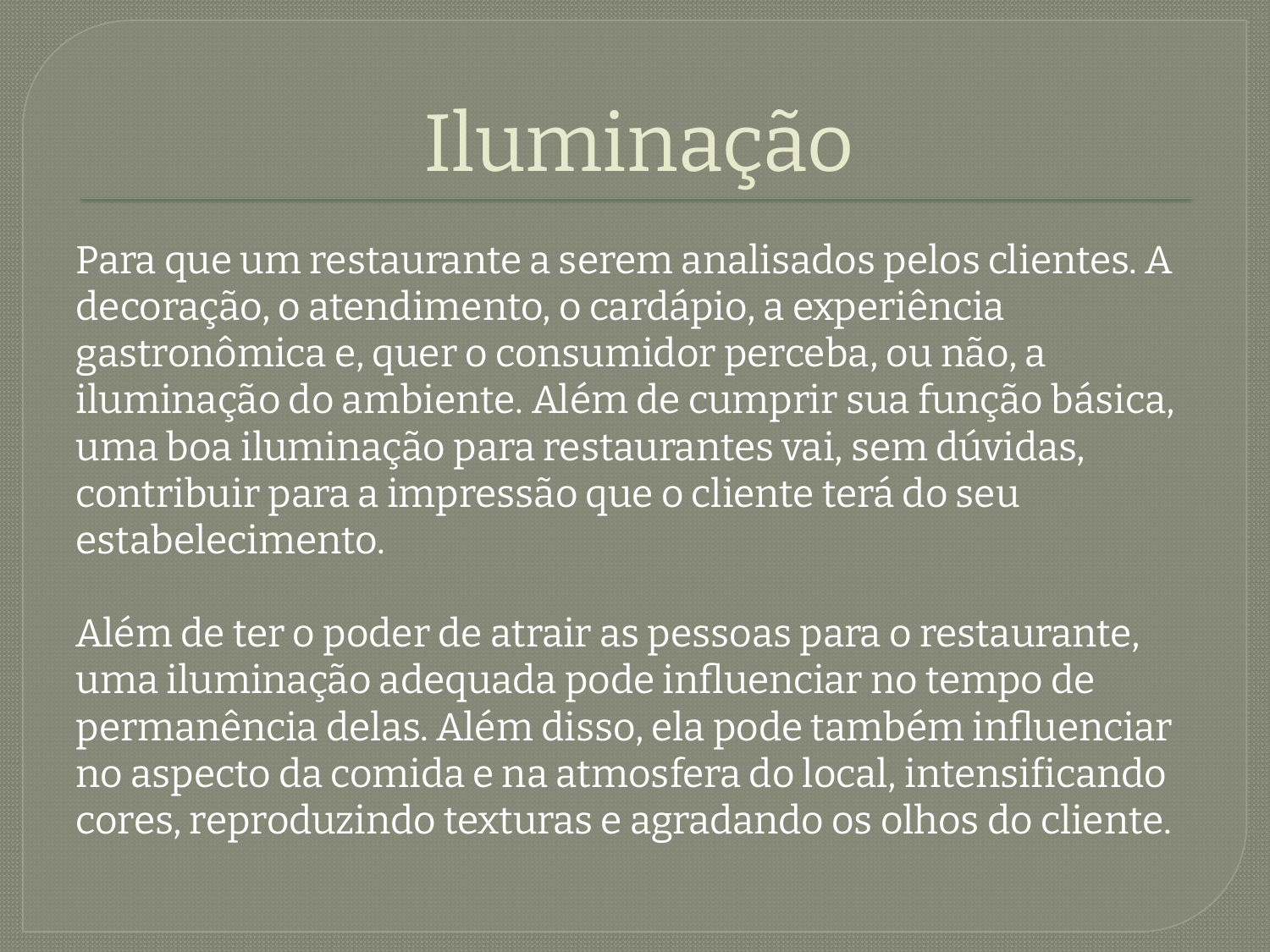

# Iluminação
Para que um restaurante a serem analisados pelos clientes. A decoração, o atendimento, o cardápio, a experiência gastronômica e, quer o consumidor perceba, ou não, a iluminação do ambiente. Além de cumprir sua função básica, uma boa iluminação para restaurantes vai, sem dúvidas, contribuir para a impressão que o cliente terá do seu estabelecimento.

Além de ter o poder de atrair as pessoas para o restaurante, uma iluminação adequada pode influenciar no tempo de permanência delas. Além disso, ela pode também influenciar no aspecto da comida e na atmosfera do local, intensificando cores, reproduzindo texturas e agradando os olhos do cliente.